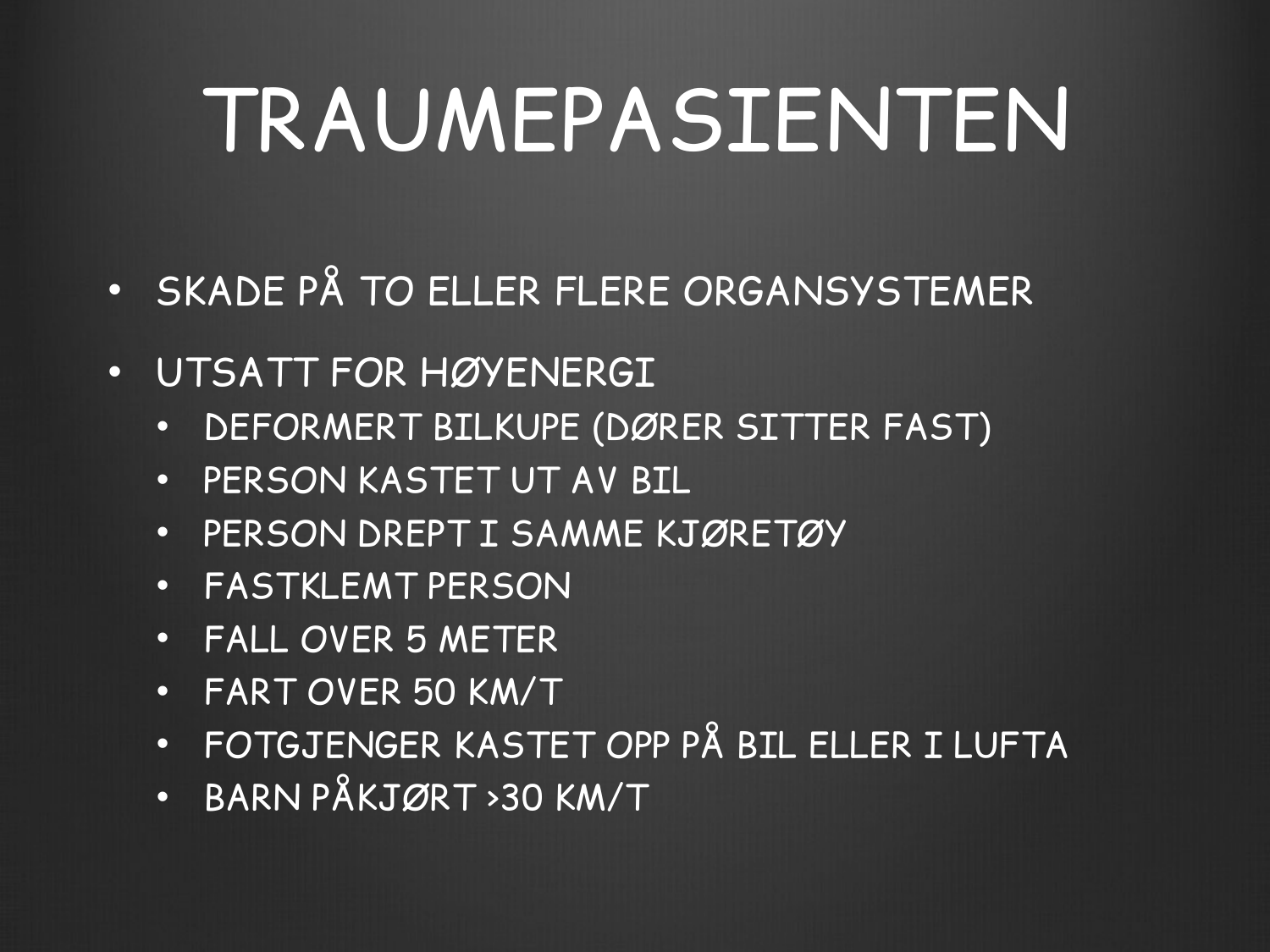

# TRAUMEPASIENTEN
SKADE PÅ TO ELLER FLERE ORGANSYSTEMER
UTSATT FOR HØYENERGI
DEFORMERT BILKUPE (DØRER SITTER FAST)
PERSON KASTET UT AV BIL
PERSON DREPT I SAMME KJØRETØY
FASTKLEMT PERSON
FALL OVER 5 METER
FART OVER 50 KM/T
FOTGJENGER KASTET OPP PÅ BIL ELLER I LUFTA
BARN PÅKJØRT >30 KM/T